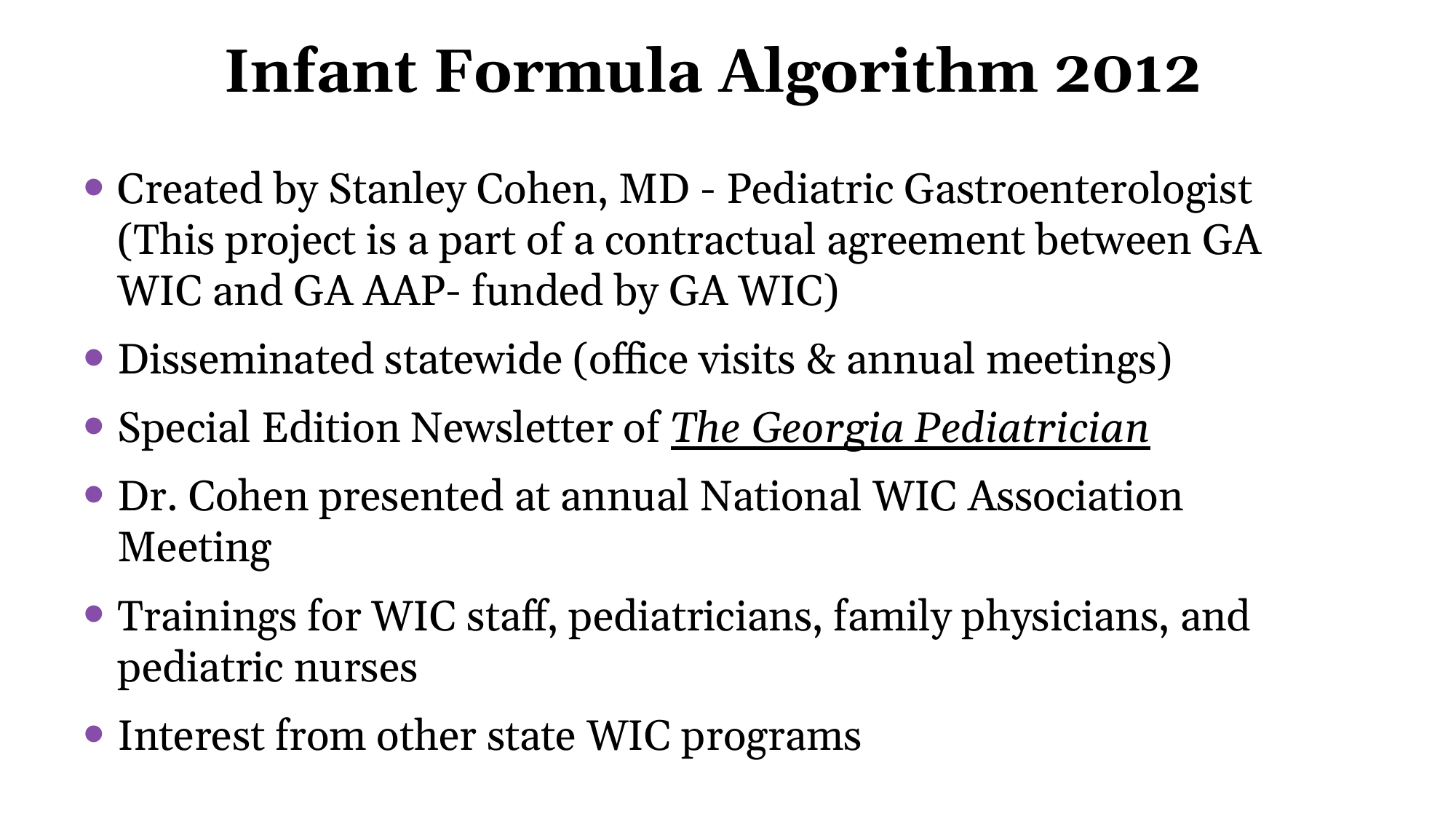

# Infant Formula Algorithm 2012
Created by Stanley Cohen, MD - Pediatric Gastroenterologist (This project is a part of a contractual agreement between GA WIC and GA AAP- funded by GA WIC)
Disseminated statewide (office visits & annual meetings)
Special Edition Newsletter of The Georgia Pediatrician
Dr. Cohen presented at annual National WIC Association Meeting
Trainings for WIC staff, pediatricians, family physicians, and pediatric nurses
Interest from other state WIC programs